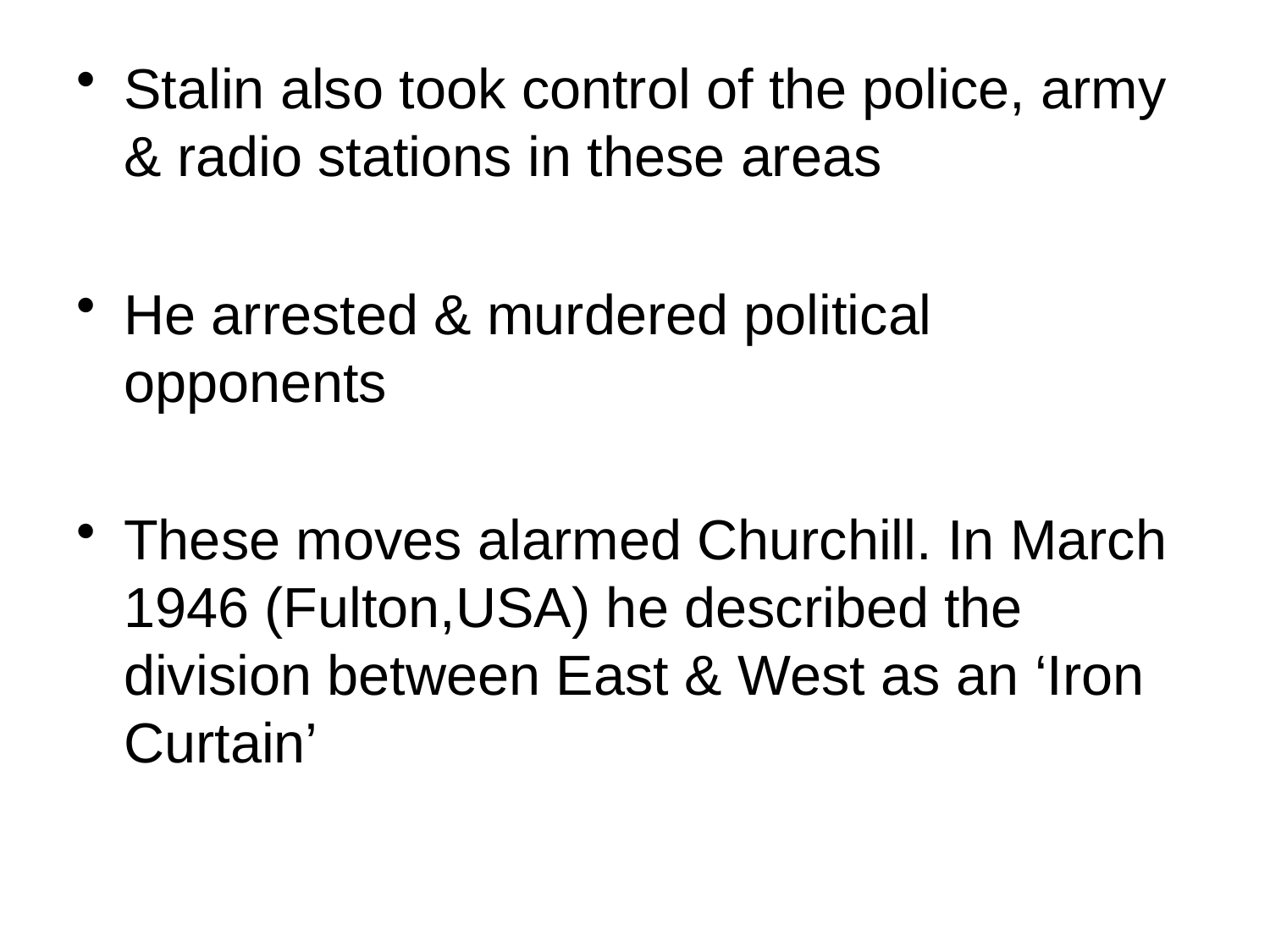

Stalin also took control of the police, army & radio stations in these areas

He arrested & murdered political opponents

These moves alarmed Churchill. In March 1946 (Fulton,USA) he described the division between East & West as an ‘Iron Curtain’